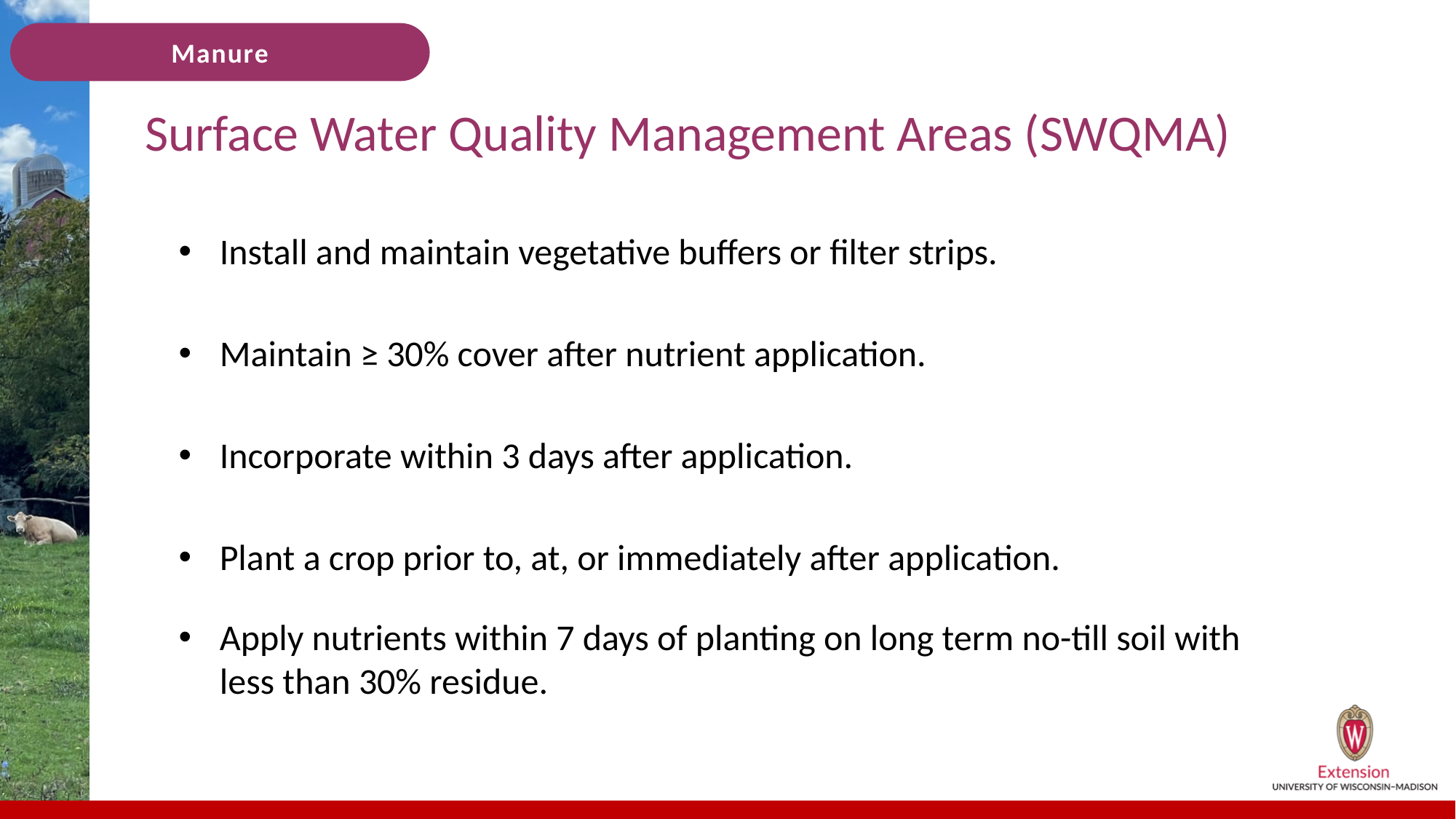

# Surface Water Quality Management Areas (SWQMA)
Install and maintain vegetative buffers or filter strips.
Maintain ≥ 30% cover after nutrient application.
Incorporate within 3 days after application.
Plant a crop prior to, at, or immediately after application.
Apply nutrients within 7 days of planting on long term no-till soil with less than 30% residue.